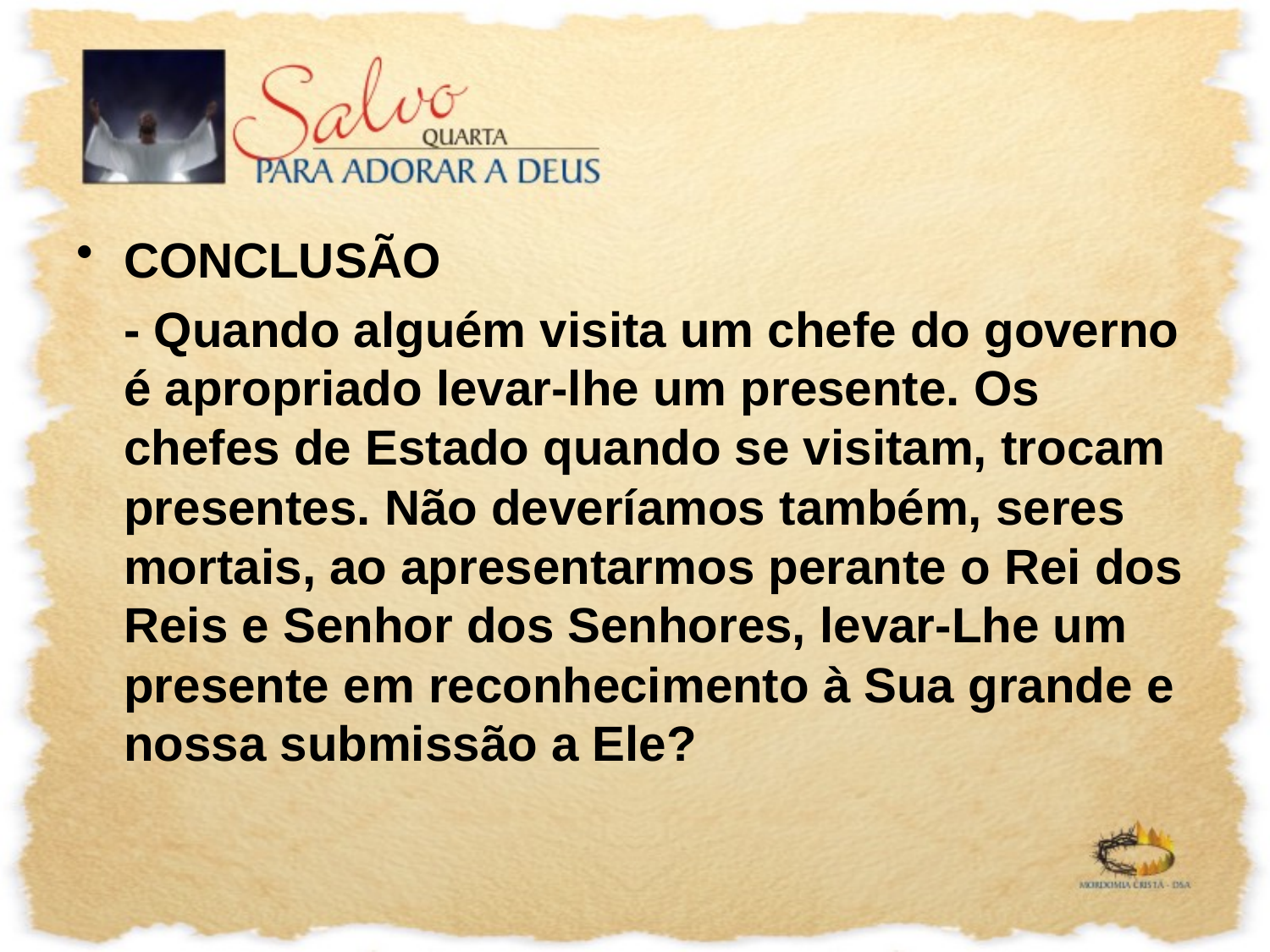

CONCLUSÃO
	- Quando alguém visita um chefe do governo é apropriado levar-lhe um presente. Os chefes de Estado quando se visitam, trocam presentes. Não deveríamos também, seres mortais, ao apresentarmos perante o Rei dos Reis e Senhor dos Senhores, levar-Lhe um presente em reconhecimento à Sua grande e nossa submissão a Ele?